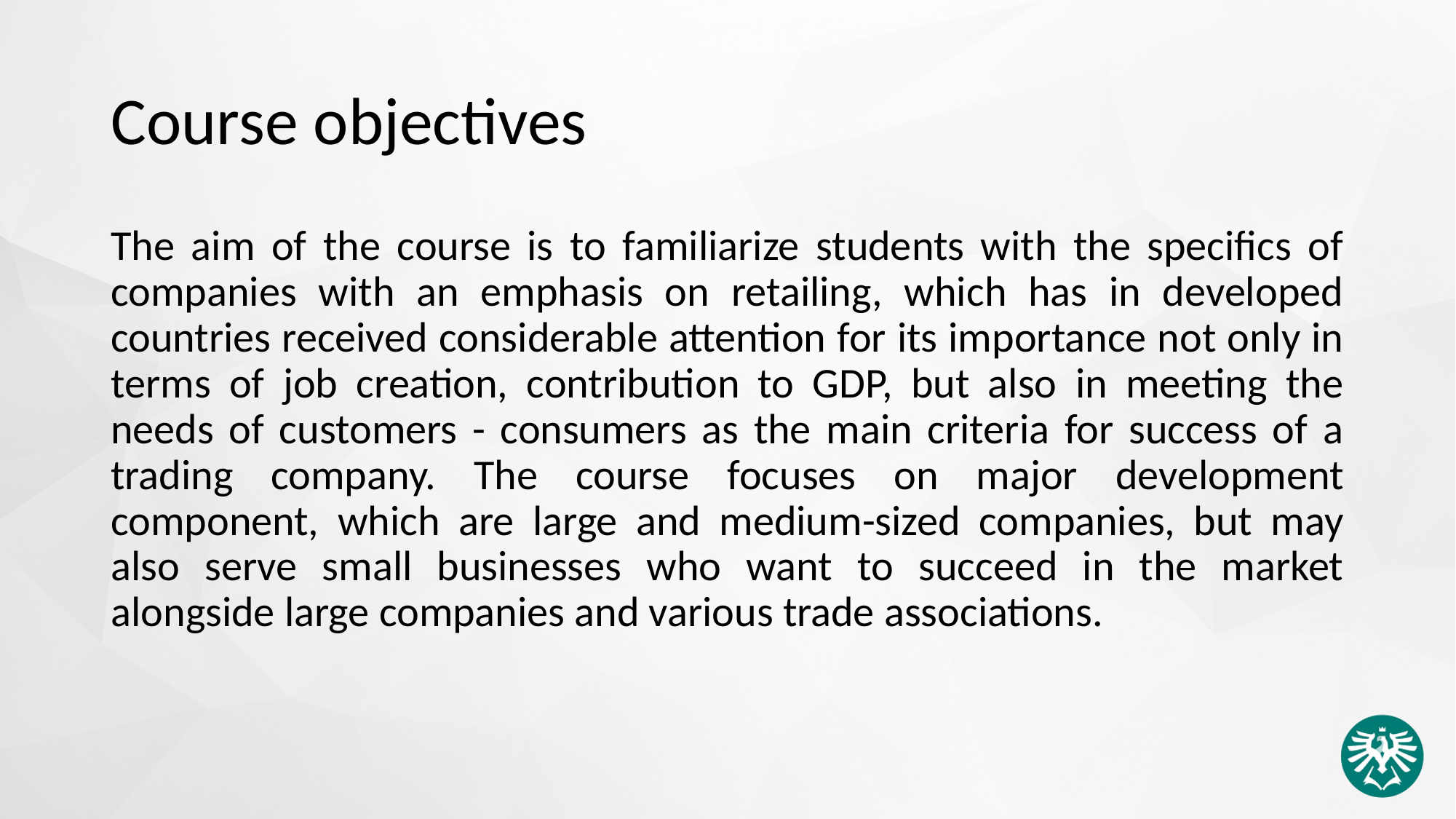

# Course objectives
The aim of the course is to familiarize students with the specifics of companies with an emphasis on retailing, which has in developed countries received considerable attention for its importance not only in terms of job creation, contribution to GDP, but also in meeting the needs of customers - consumers as the main criteria for success of a trading company. The course focuses on major development component, which are large and medium-sized companies, but may also serve small businesses who want to succeed in the market alongside large companies and various trade associations.